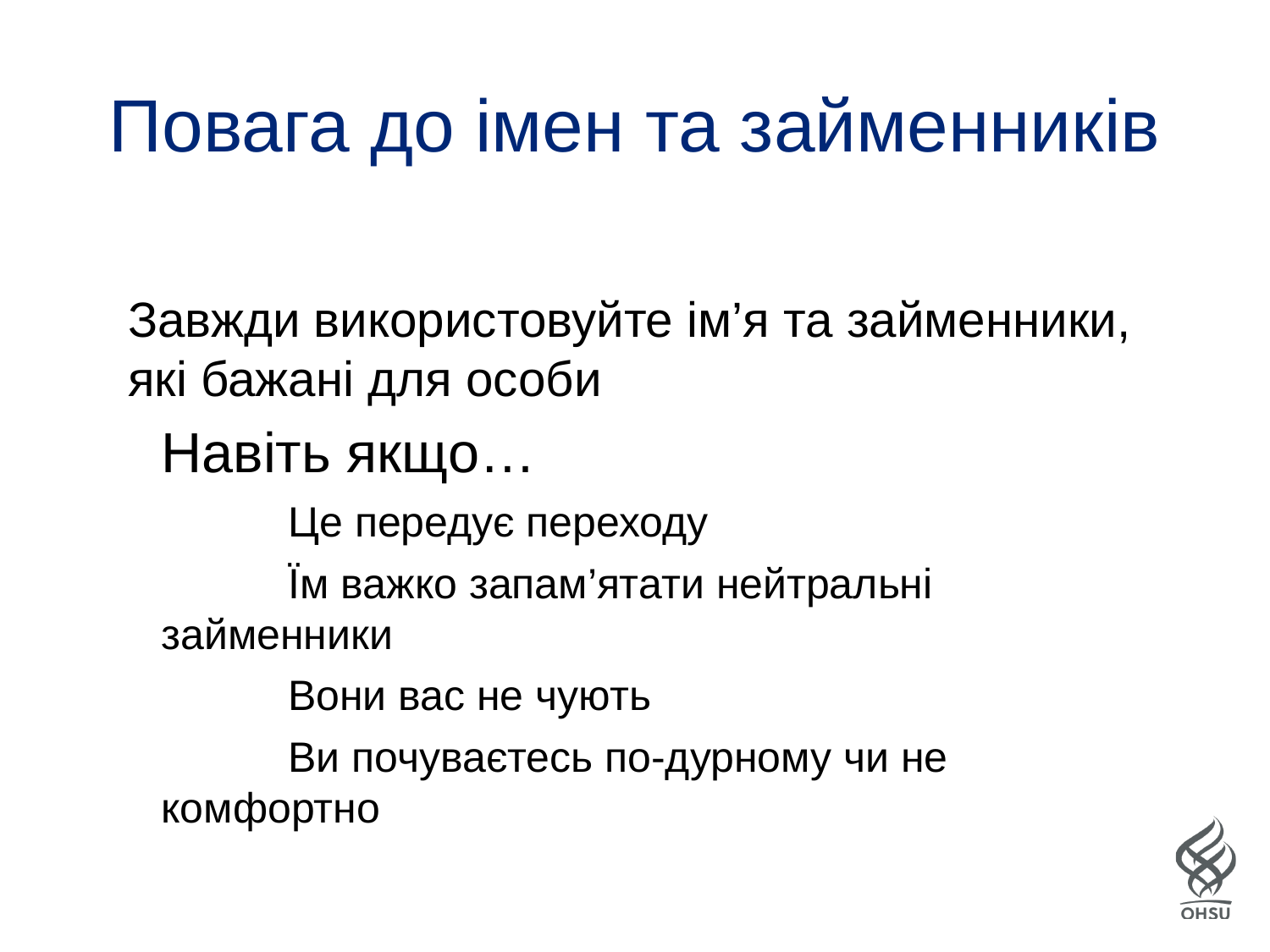

# Повага до імен та займенників
Завжди використовуйте ім’я та займенники, які бажані для особи
Навіть якщо…
	Це передує переходу
	Їм важко запам’ятати нейтральні займенники
	Вони вас не чують
	Ви почуваєтесь по-дурному чи не комфортно